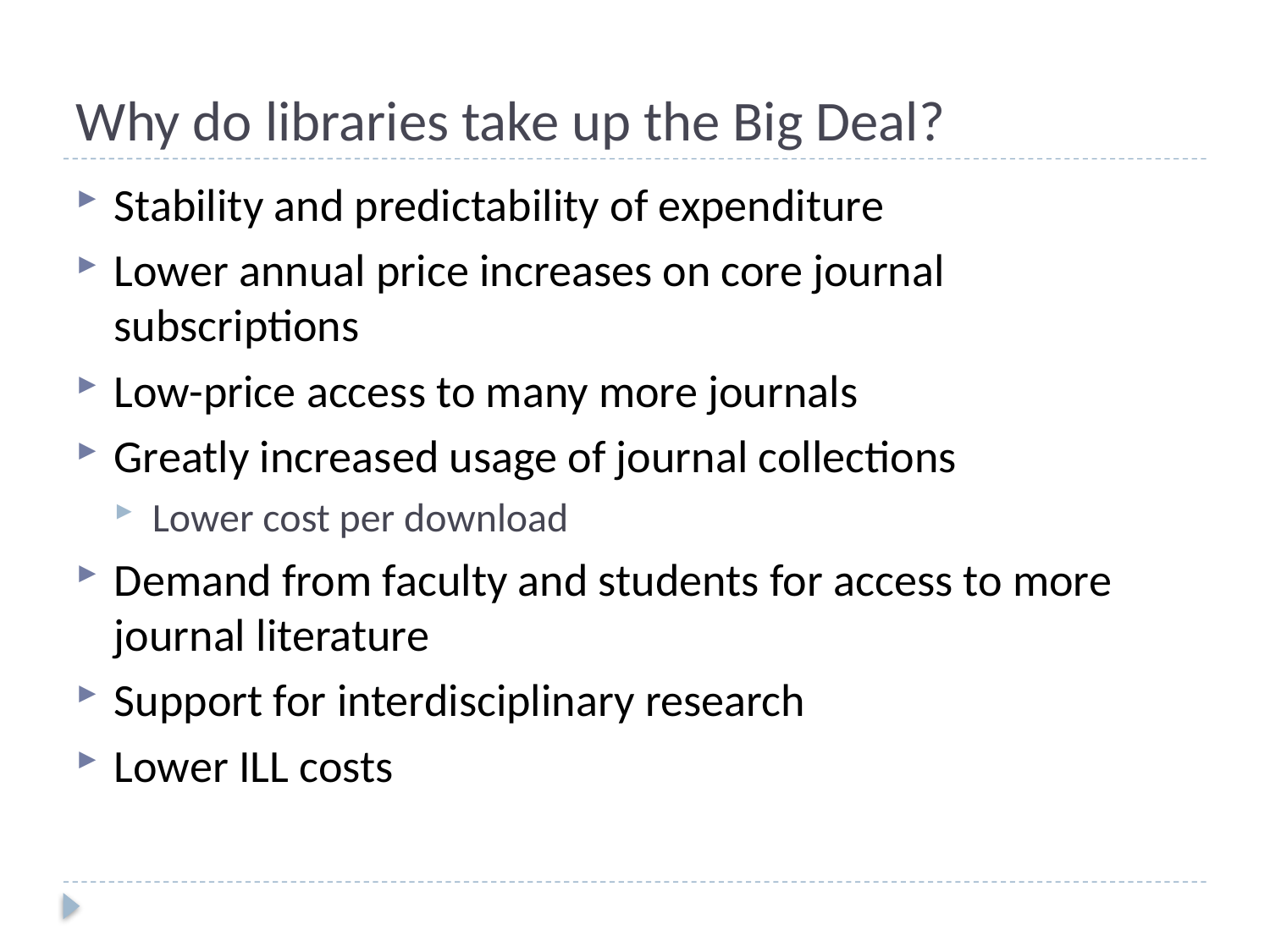

# Why do libraries take up the Big Deal?
Stability and predictability of expenditure
Lower annual price increases on core journal subscriptions
Low-price access to many more journals
Greatly increased usage of journal collections
Lower cost per download
Demand from faculty and students for access to more journal literature
Support for interdisciplinary research
Lower ILL costs